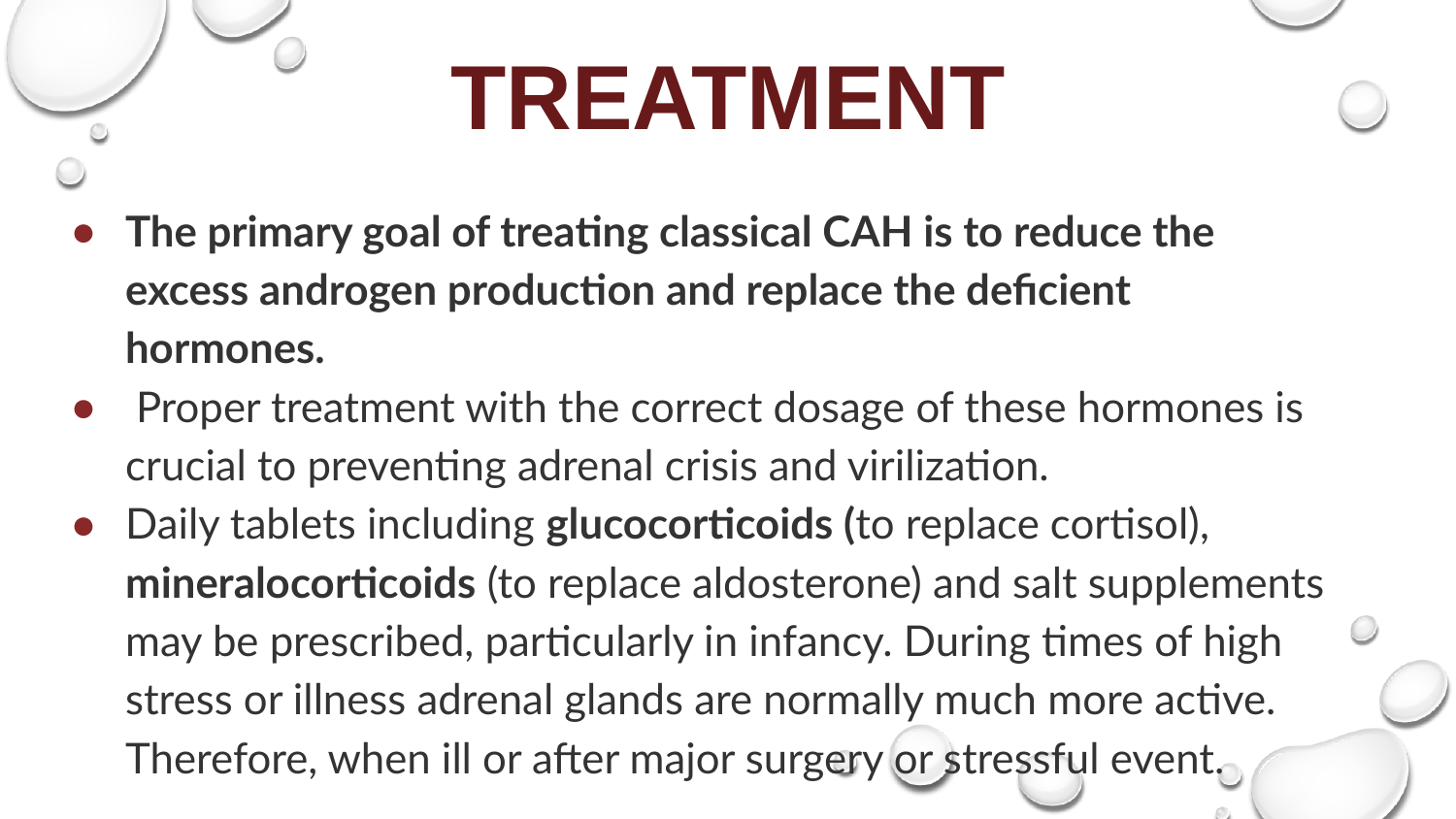

# TREATMENT
The primary goal of treating classical CAH is to reduce the excess androgen production and replace the deficient hormones.
 Proper treatment with the correct dosage of these hormones is crucial to preventing adrenal crisis and virilization.
Daily tablets including glucocorticoids (to replace cortisol), mineralocorticoids (to replace aldosterone) and salt supplements may be prescribed, particularly in infancy. During times of high stress or illness adrenal glands are normally much more active. Therefore, when ill or after major surgery or stressful event.